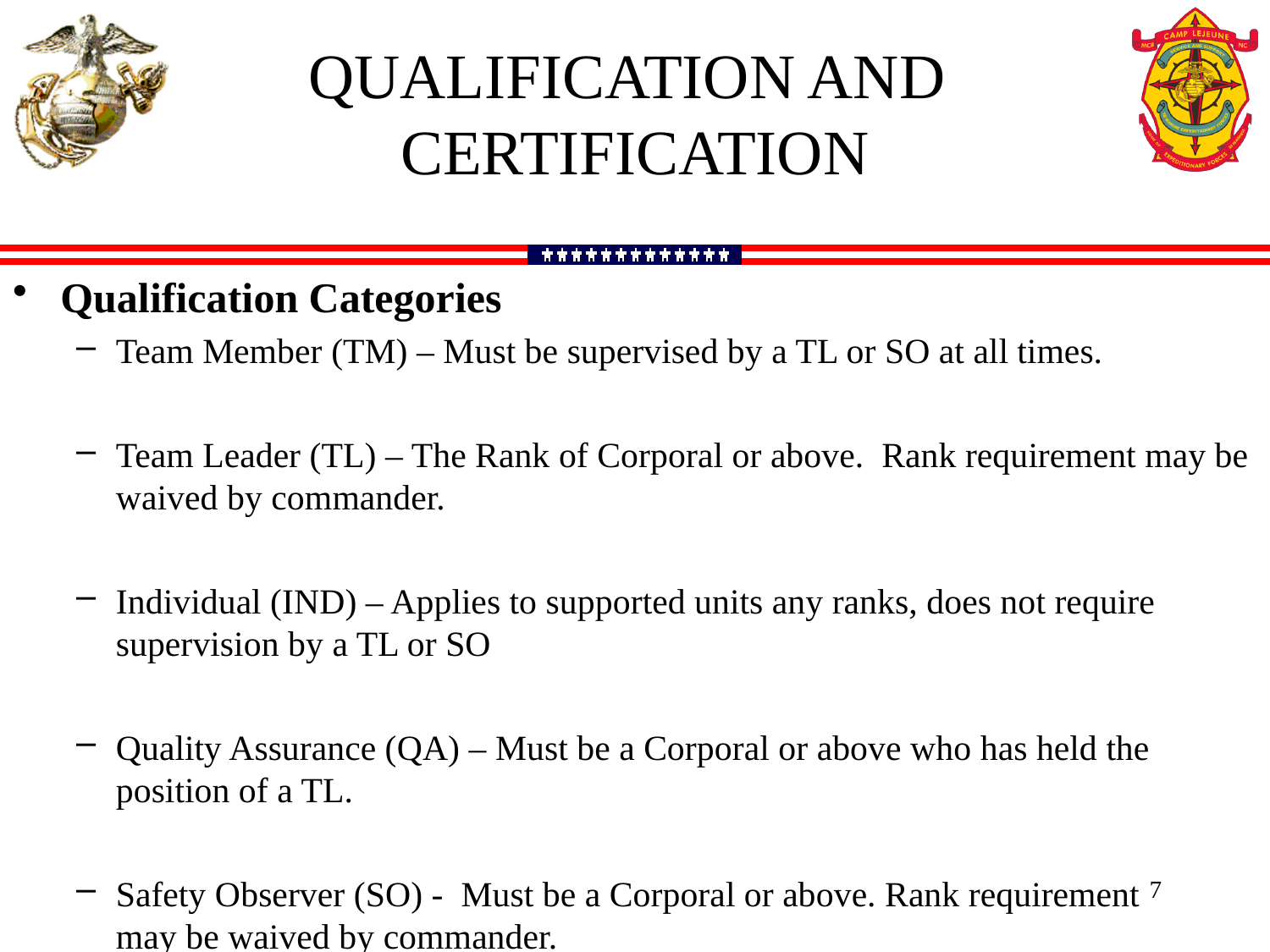

qualification and
Certification
Qualification Categories
Team Member (TM) – Must be supervised by a TL or SO at all times.

Team Leader (TL) – The Rank of Corporal or above.  Rank requirement may be waived by commander.

Individual (IND) – Applies to supported units any ranks, does not require supervision by a TL or SO

Quality Assurance (QA) – Must be a Corporal or above who has held the position of a TL.

Safety Observer (SO) -  Must be a Corporal or above. Rank requirement        may be waived by commander.

7